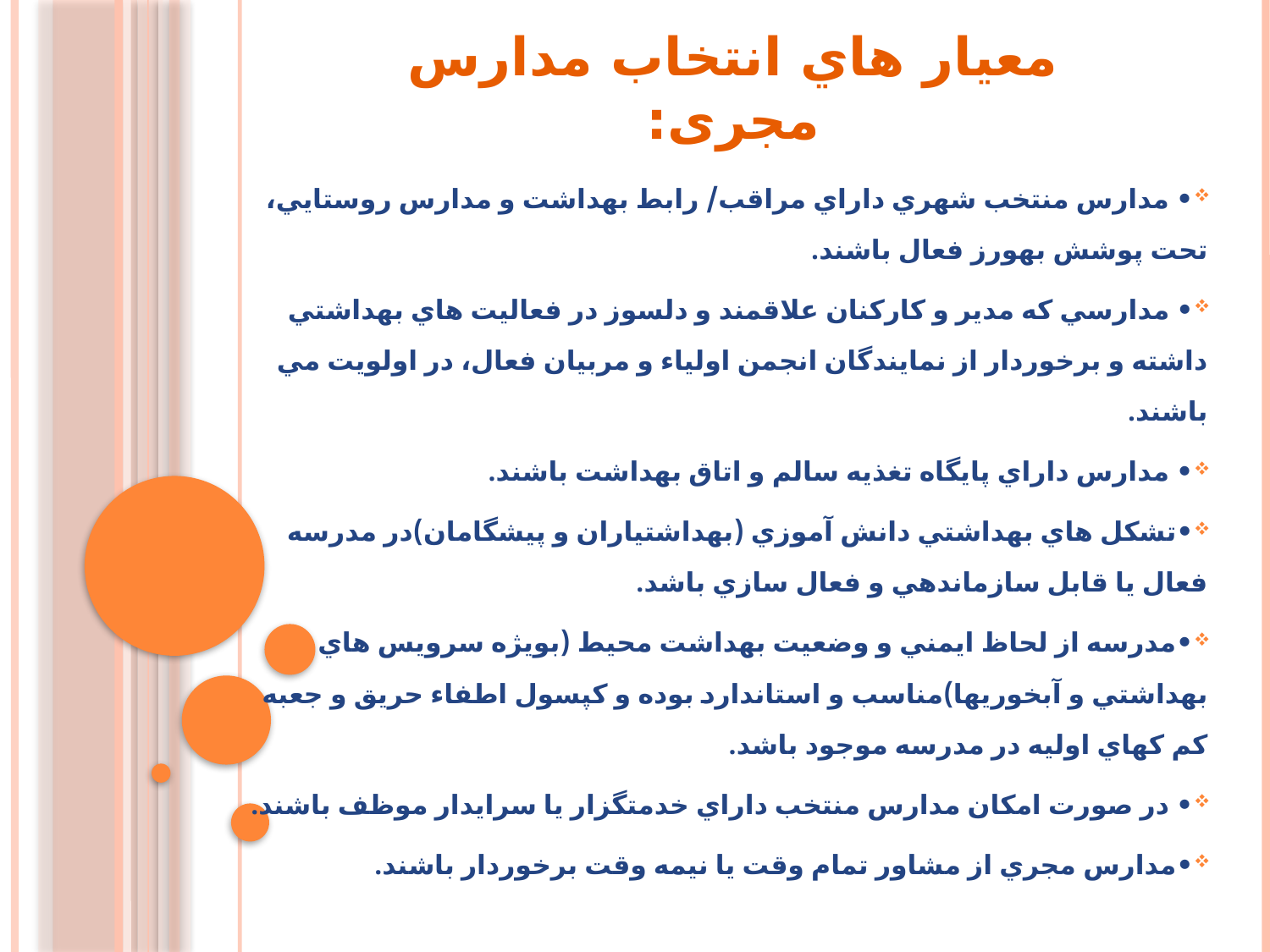

# معيار هاي انتخاب مدارس مجری:
• مدارس منتخب شهري داراي مراقب/ رابط بهداشت و مدارس روستايي، تحت پوشش بهورز فعال باشند.
• مدارسي كه مدير و كاركنان علاقمند و دلسوز در فعاليت هاي بهداشتي داشته و برخوردار از نمايندگان انجمن اولياء و مربيان فعال، در اولويت مي باشند.
• مدارس داراي پايگاه تغذيه سالم و اتاق بهداشت باشند.
•تشكل هاي بهداشتي دانش آموزي (بهداشتياران و پيشگامان)در مدرسه فعال يا قابل سازماندهي و فعال سازي باشد.
•مدرسه از لحاظ ايمني و وضعيت بهداشت محيط (بويژه سرويس هاي بهداشتي و آبخوريها)مناسب و استاندارد بوده و كپسول اطفاء حريق و جعبه كم كهاي اوليه در مدرسه موجود باشد.
• در صورت امكان مدارس منتخب داراي خدمتگزار يا سرايدار موظف باشند.
•مدارس مجري از مشاور تمام وقت يا نيمه وقت برخوردار باشند.